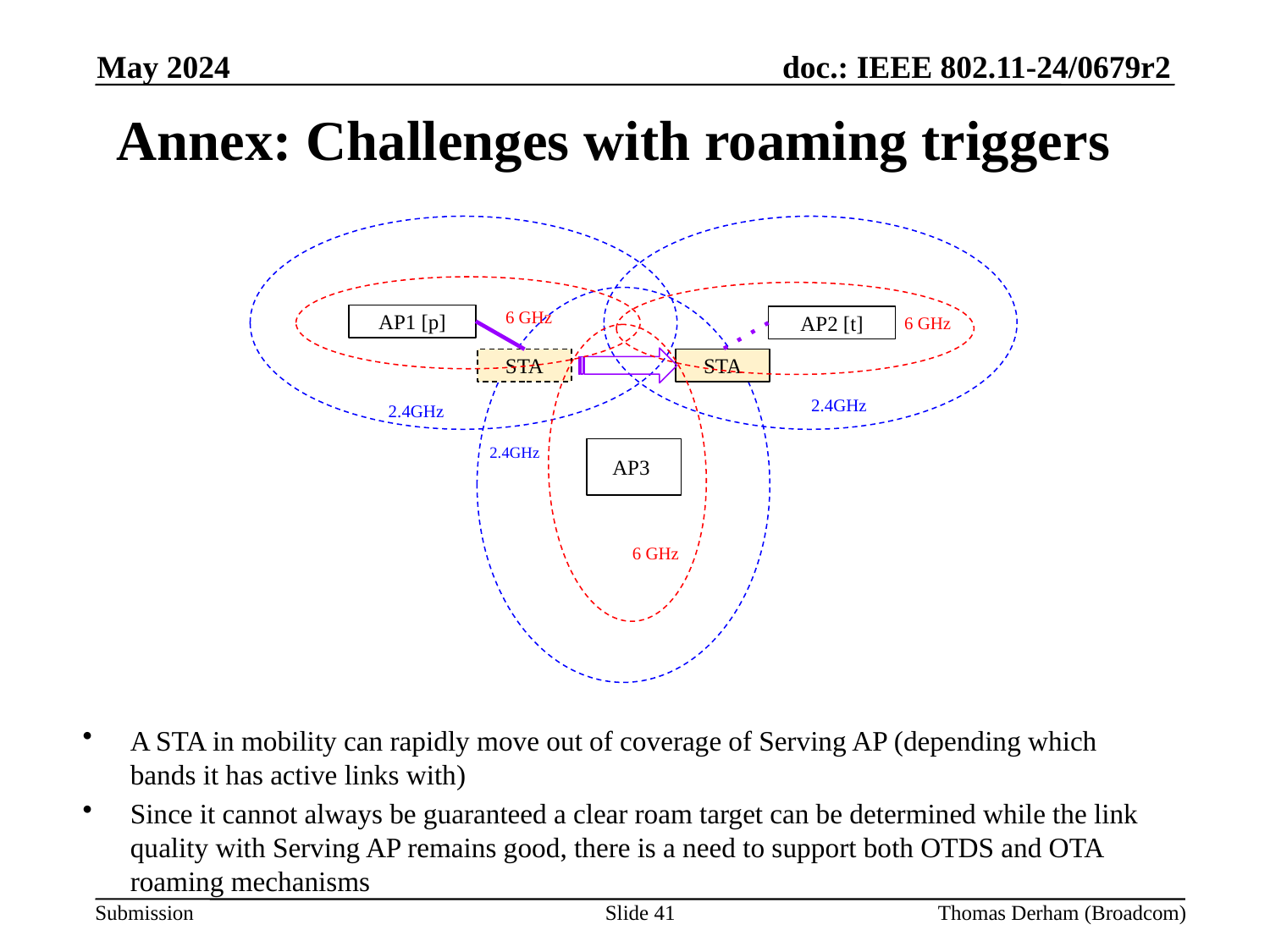

May 2024
# Annex: Challenges with roaming triggers

6 GHz
6 GHz
AP1 [p]
AP2 [t]

STA
STA
2.4GHz
2.4GHz

2.4GHz
AP3
6 GHz
A STA in mobility can rapidly move out of coverage of Serving AP (depending which bands it has active links with)
Since it cannot always be guaranteed a clear roam target can be determined while the link quality with Serving AP remains good, there is a need to support both OTDS and OTA roaming mechanisms

Slide 41
Thomas Derham (Broadcom)